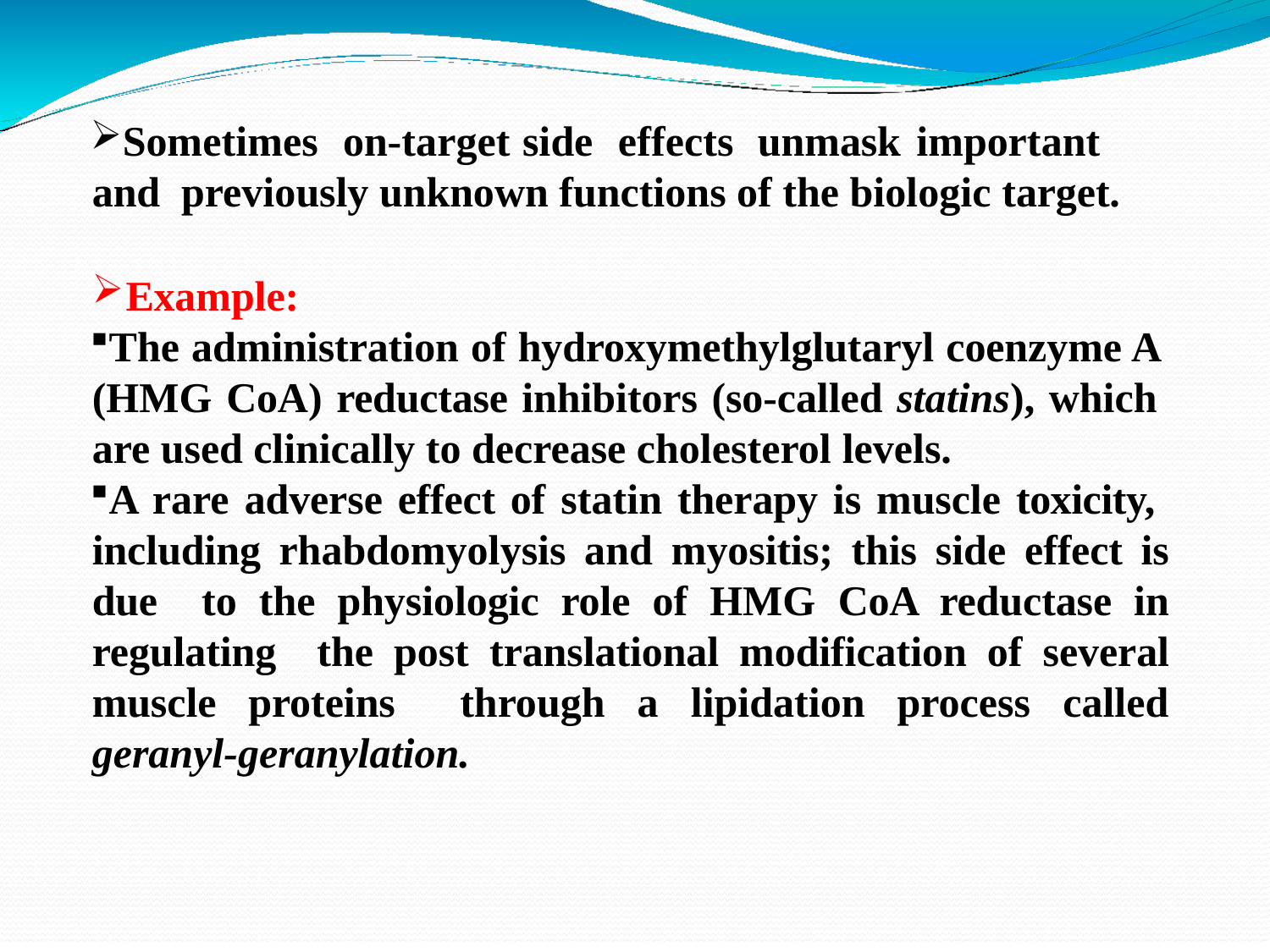

Sometimes	on-target	side	effects	unmask	important	and  previously unknown functions of the biologic target.

Example:
The administration of hydroxymethylglutaryl coenzyme A  (HMG CoA) reductase inhibitors (so-called statins), which  are used clinically to decrease cholesterol levels.
A rare adverse effect of statin therapy is muscle toxicity,  including rhabdomyolysis and myositis; this side effect is due  to the physiologic role of HMG CoA reductase in regulating  the post translational modification of several muscle proteins  through a lipidation process called geranyl-geranylation.